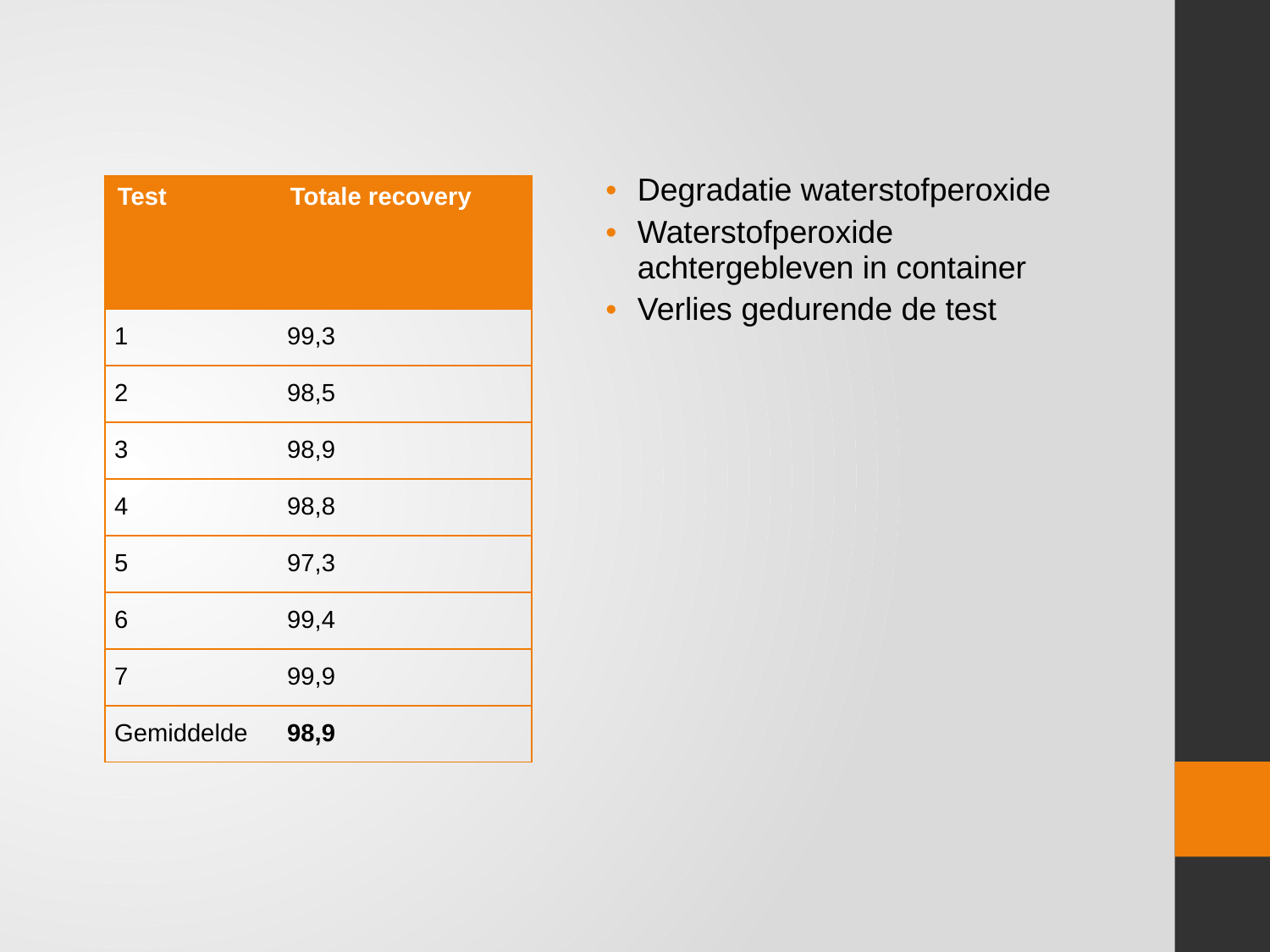

Degradatie waterstofperoxide
Waterstofperoxide achtergebleven in container
Verlies gedurende de test

| Test | Totale recovery |
| --- | --- |
| 1 | 99,3 |
| 2 | 98,5 |
| 3 | 98,9 |
| 4 | 98,8 |
| 5 | 97,3 |
| 6 | 99,4 |
| 7 | 99,9 |
| Gemiddelde | 98,9 |